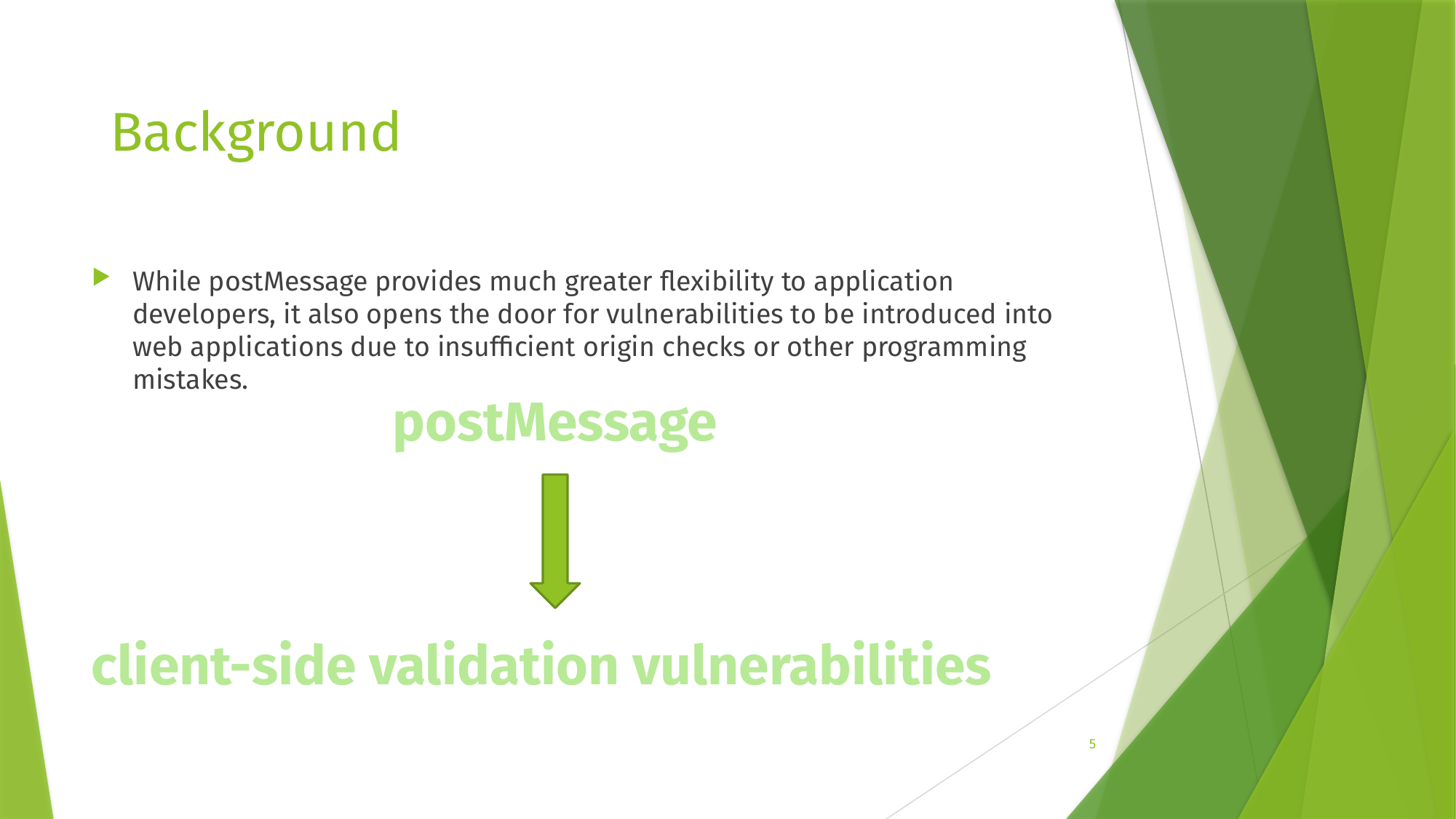

Background
While postMessage provides much greater flexibility to application developers, it also opens the door for vulnerabilities to be introduced into web applications due to insufficient origin checks or other programming mistakes.
postMessage

client-side validation vulnerabilities
5